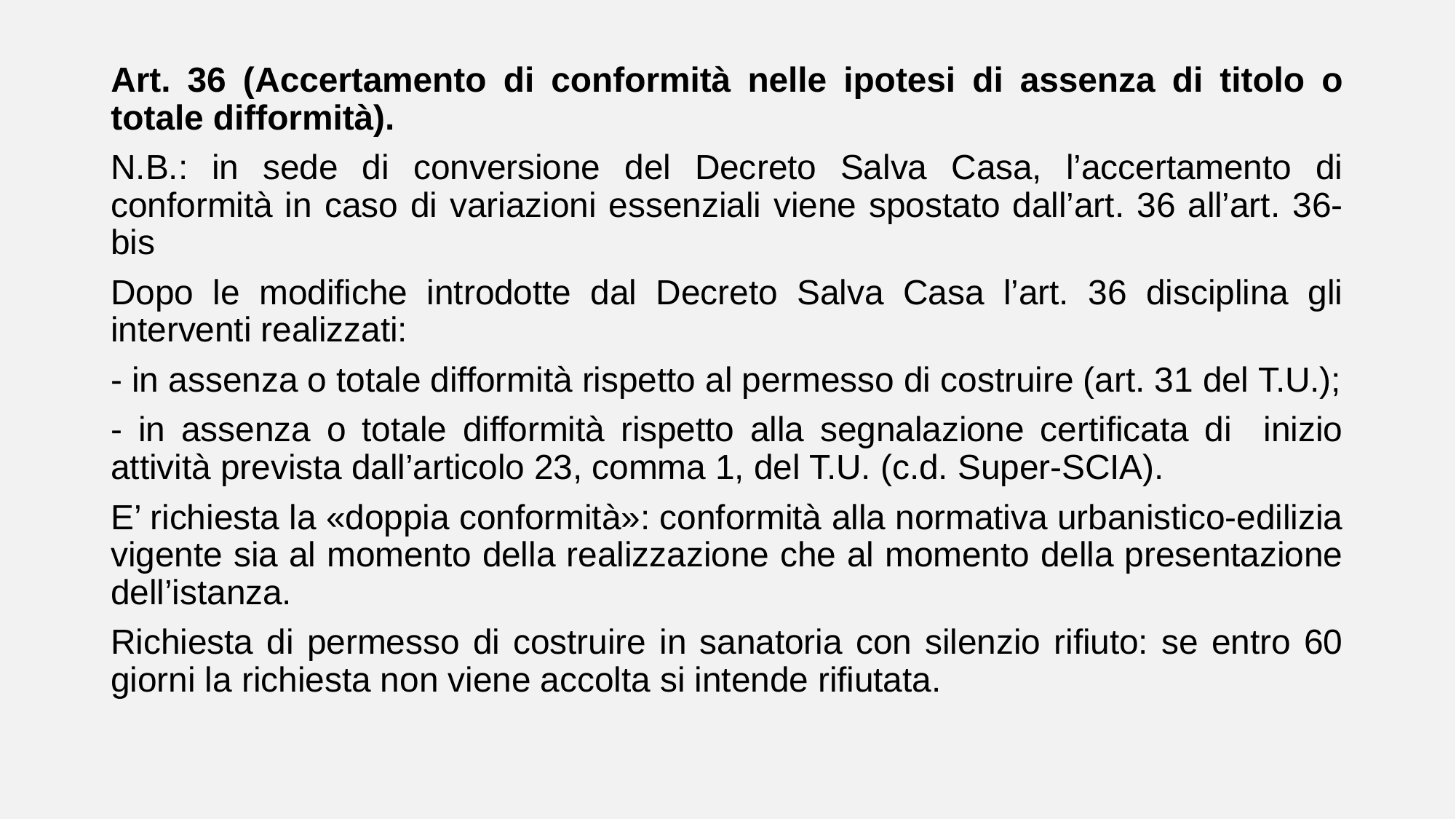

Art. 36 (Accertamento di conformità nelle ipotesi di assenza di titolo o totale difformità).
N.B.: in sede di conversione del Decreto Salva Casa, l’accertamento di conformità in caso di variazioni essenziali viene spostato dall’art. 36 all’art. 36-bis
Dopo le modifiche introdotte dal Decreto Salva Casa l’art. 36 disciplina gli interventi realizzati:
- in assenza o totale difformità rispetto al permesso di costruire (art. 31 del T.U.);
- in assenza o totale difformità rispetto alla segnalazione certificata di  inizio attività prevista dall’articolo 23, comma 1, del T.U. (c.d. Super-SCIA).
E’ richiesta la «doppia conformità»: conformità alla normativa urbanistico-edilizia vigente sia al momento della realizzazione che al momento della presentazione dell’istanza.
Richiesta di permesso di costruire in sanatoria con silenzio rifiuto: se entro 60 giorni la richiesta non viene accolta si intende rifiutata.